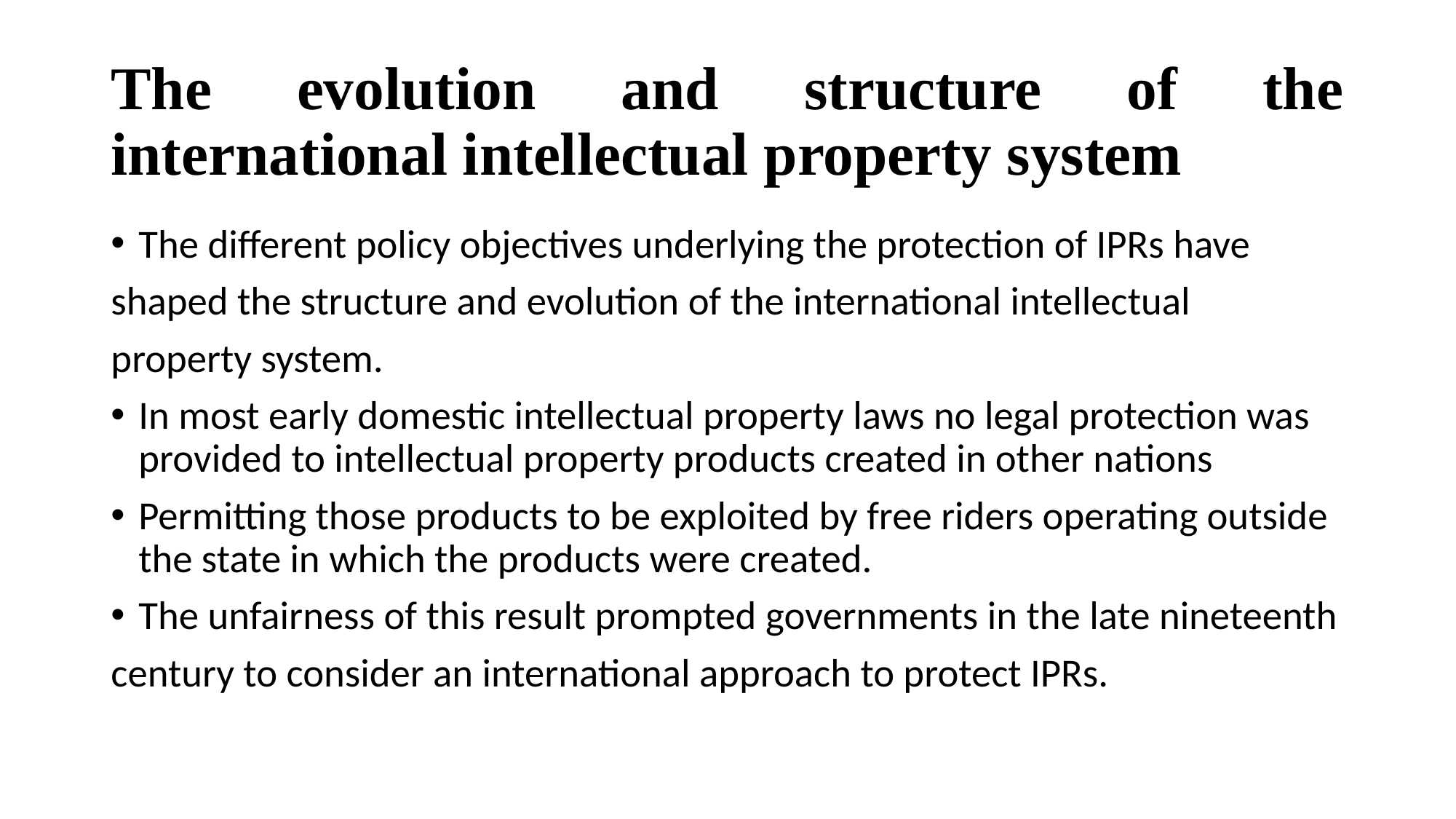

# The evolution and structure of the international intellectual property system
The different policy objectives underlying the protection of IPRs have
shaped the structure and evolution of the international intellectual
property system.
In most early domestic intellectual property laws no legal protection was provided to intellectual property products created in other nations
Permitting those products to be exploited by free riders operating outside the state in which the products were created.
The unfairness of this result prompted governments in the late nineteenth
century to consider an international approach to protect IPRs.